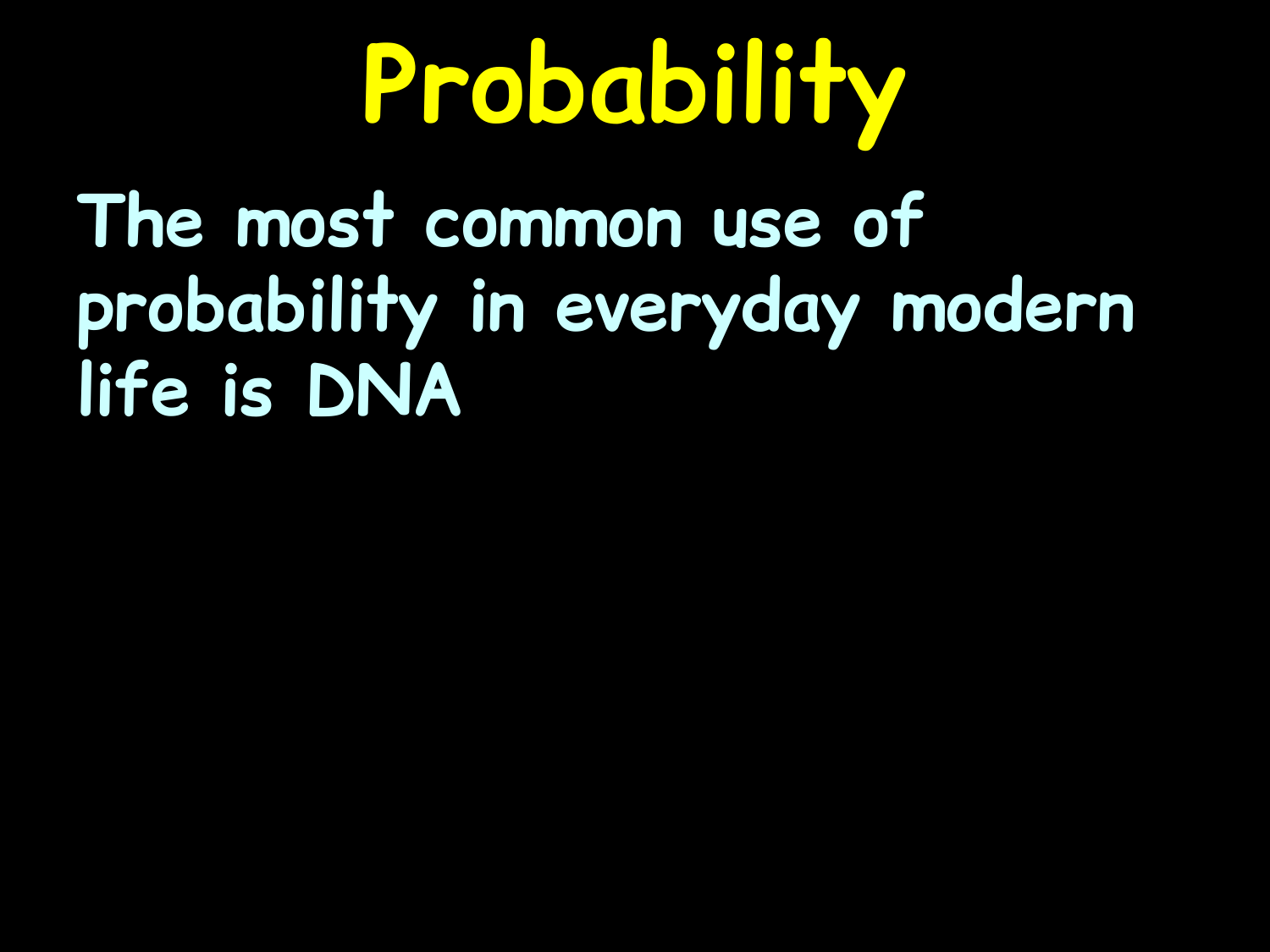

# Probability
The most common use of probability in everyday modern life is DNA